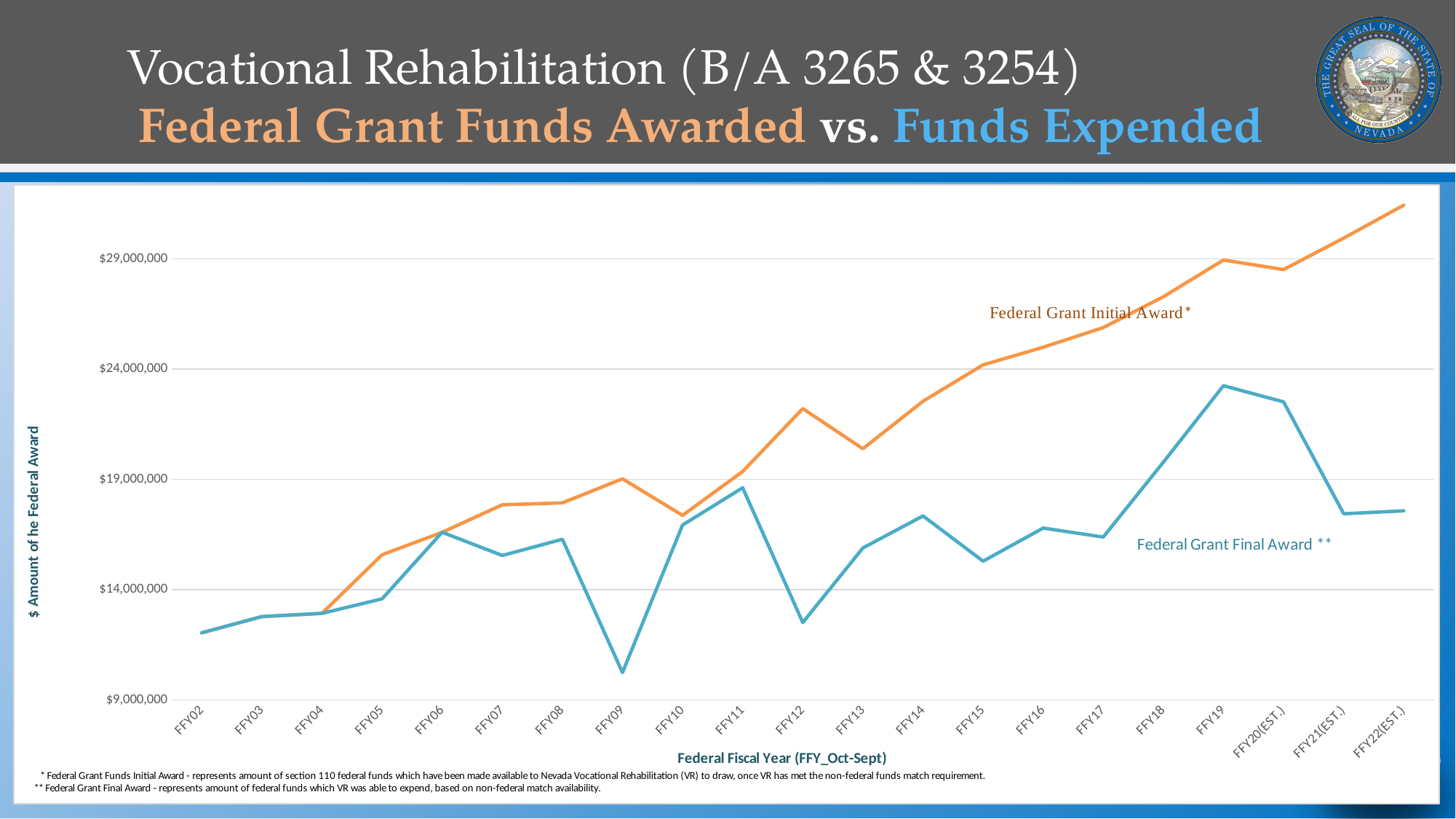

Vocational Rehabilitation (B/A 3265 & 3254)
 Federal Grant Funds Awarded vs. Funds Expended

### Chart

| Category | Section 110
Federal Grant Award | Final Federal
Grant Award (net) |
|---|---|---|
| FFY02 | 12039030.0 | 12039030.0 |
| FFY03 | 12773854.0 | 12773854.0 |
| FFY04 | 12920230.0 | 12920230.0 |
| FFY05 | 15580711.0 | 13580711.0 |
| FFY06 | 16597632.0 | 16597632.0 |
| FFY07 | 17843899.0 | 15547425.0 |
| FFY08 | 17931565.0 | 16280179.0 |
| FFY09 | 19022522.0 | 10236604.0 |
| FFY10 | 17364524.0 | 16927885.0 |
| FFY11 | 19352891.0 | 18616938.0 |
| FFY12 | 22206585.0 | 12506585.0 |
| FFY13 | 20385377.0 | 15885377.0 |
| FFY14 | 22541738.0 | 17341738.0 |
| FFY15 | 24188896.0 | 15288896.0 |
| FFY16 | 24988724.0 | 16788724.0 |
| FFY17 | 25881489.0 | 16381489.0 |
| FFY18 | 27277525.0 | 19777525.0 |
| FFY19 | 28946102.0 | 23246102.0 |
| FFY20(EST.) | 28511945.0 | 22511945.0 |
| FFY21(EST.) | 29937542.25 | 17437946.25 |
| FFY22(EST.) | 31434419.3625 | 17572141.3625 |